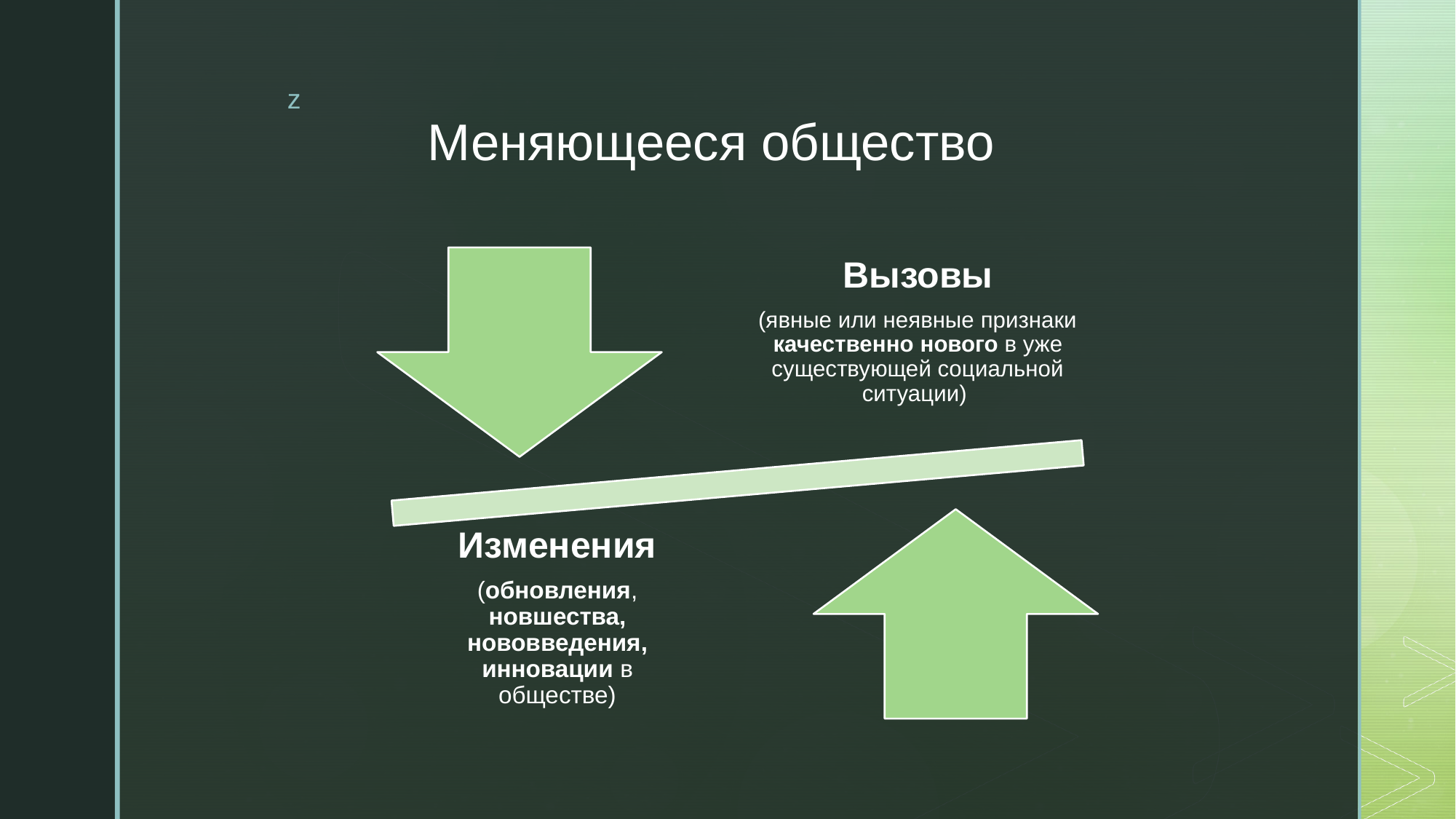

# Меняющееся общество
Вызовы
(явные или неявные признаки качественно нового в уже существующей социальной ситуации)
Изменения
(обновления, новшества, нововведения, инновации в обществе)